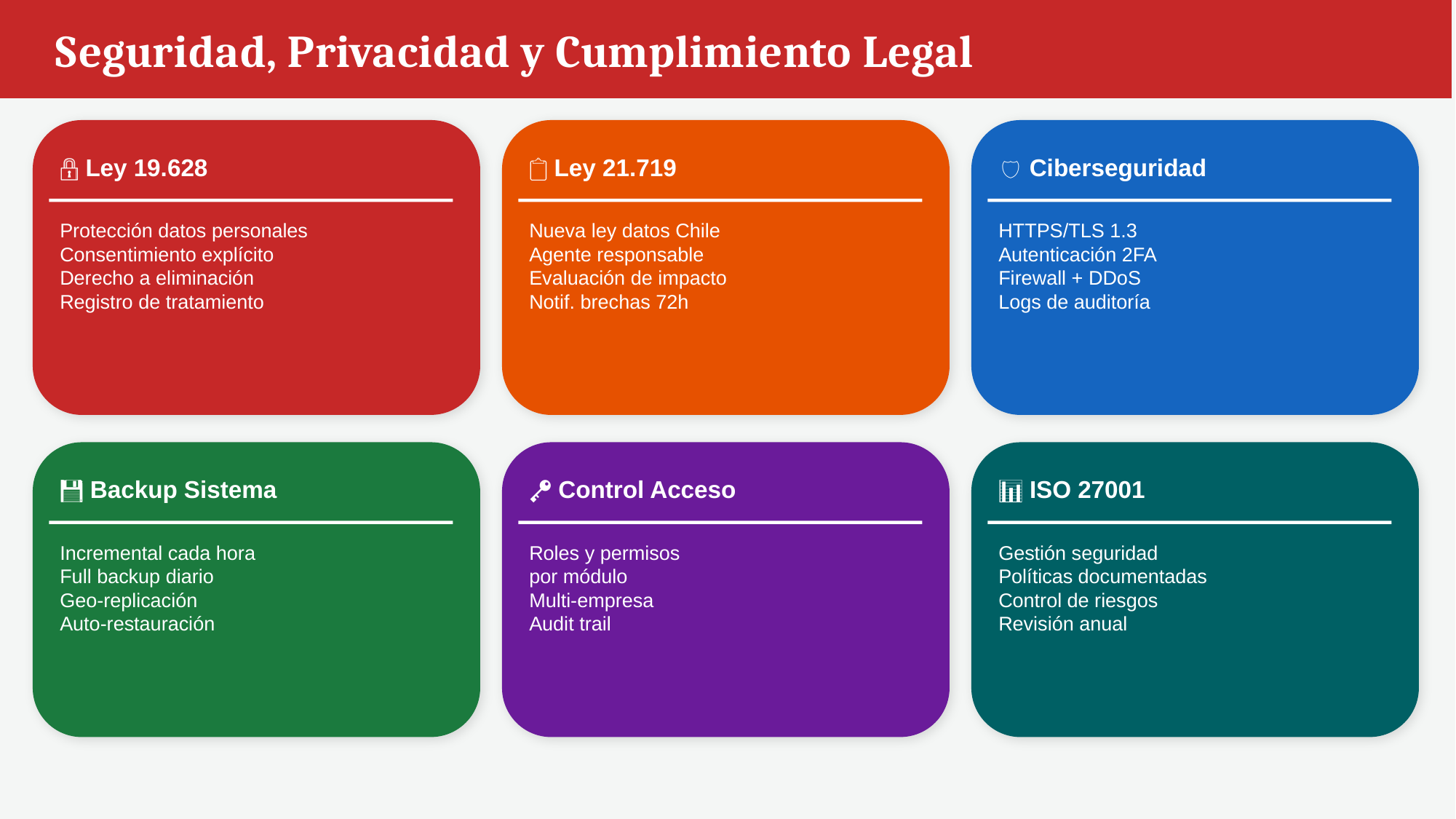

Seguridad, Privacidad y Cumplimiento Legal

🔒 Ley 19.628
📋 Ley 21.719
🛡️ Ciberseguridad

Protección datos personales
Consentimiento explícito
Derecho a eliminación
Registro de tratamiento
Nueva ley datos Chile
Agente responsable
Evaluación de impacto
Notif. brechas 72h
HTTPS/TLS 1.3
Autenticación 2FA
Firewall + DDoS
Logs de auditoría

💾 Backup Sistema
🔑 Control Acceso
📊 ISO 27001

Incremental cada hora
Full backup diario
Geo-replicación
Auto-restauración
Roles y permisos
por módulo
Multi-empresa
Audit trail
Gestión seguridad
Políticas documentadas
Control de riesgos
Revisión anual